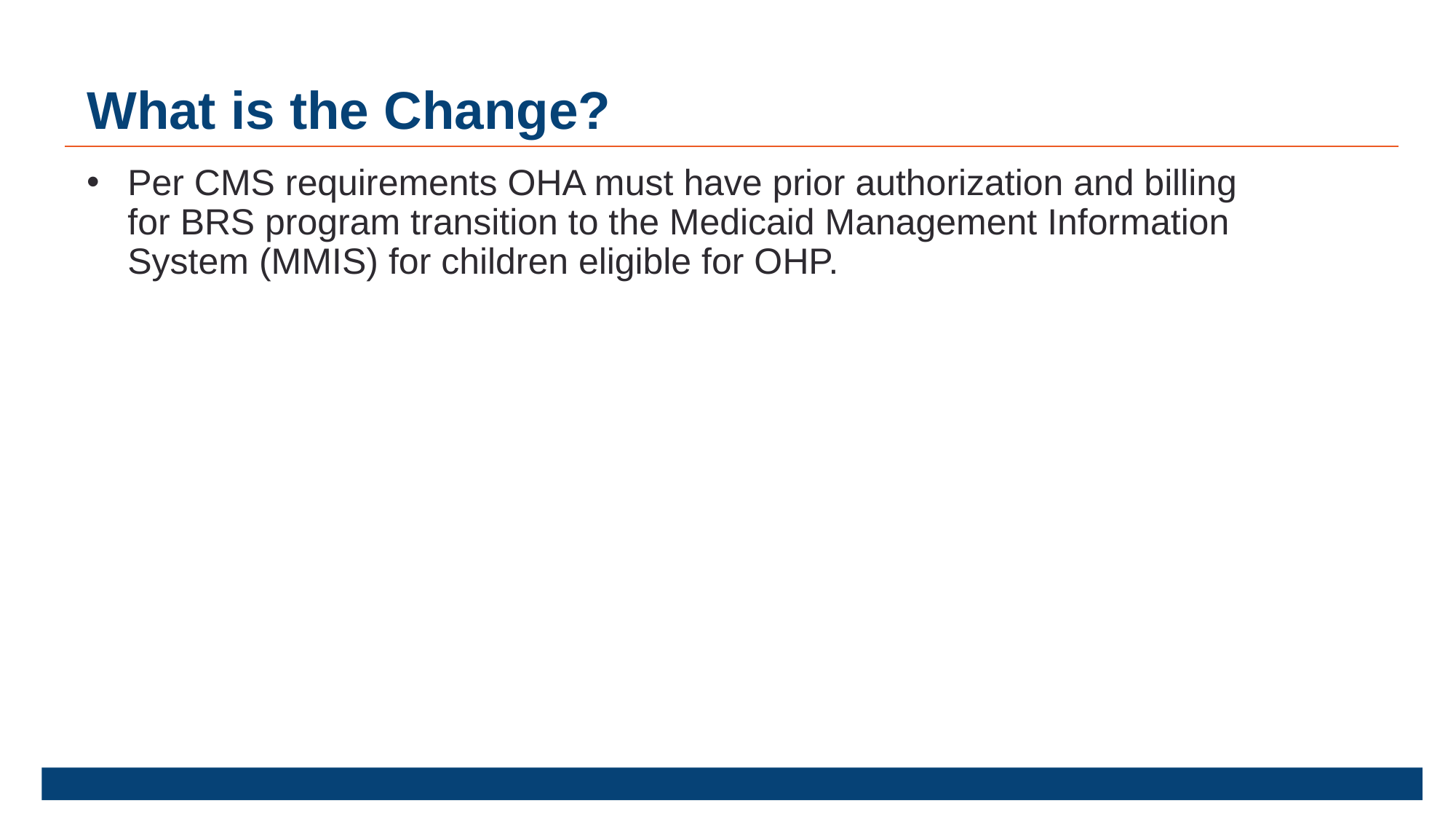

# What is the Change?
Per CMS requirements OHA must have prior authorization and billing for BRS program transition to the Medicaid Management Information System (MMIS) for children eligible for OHP.